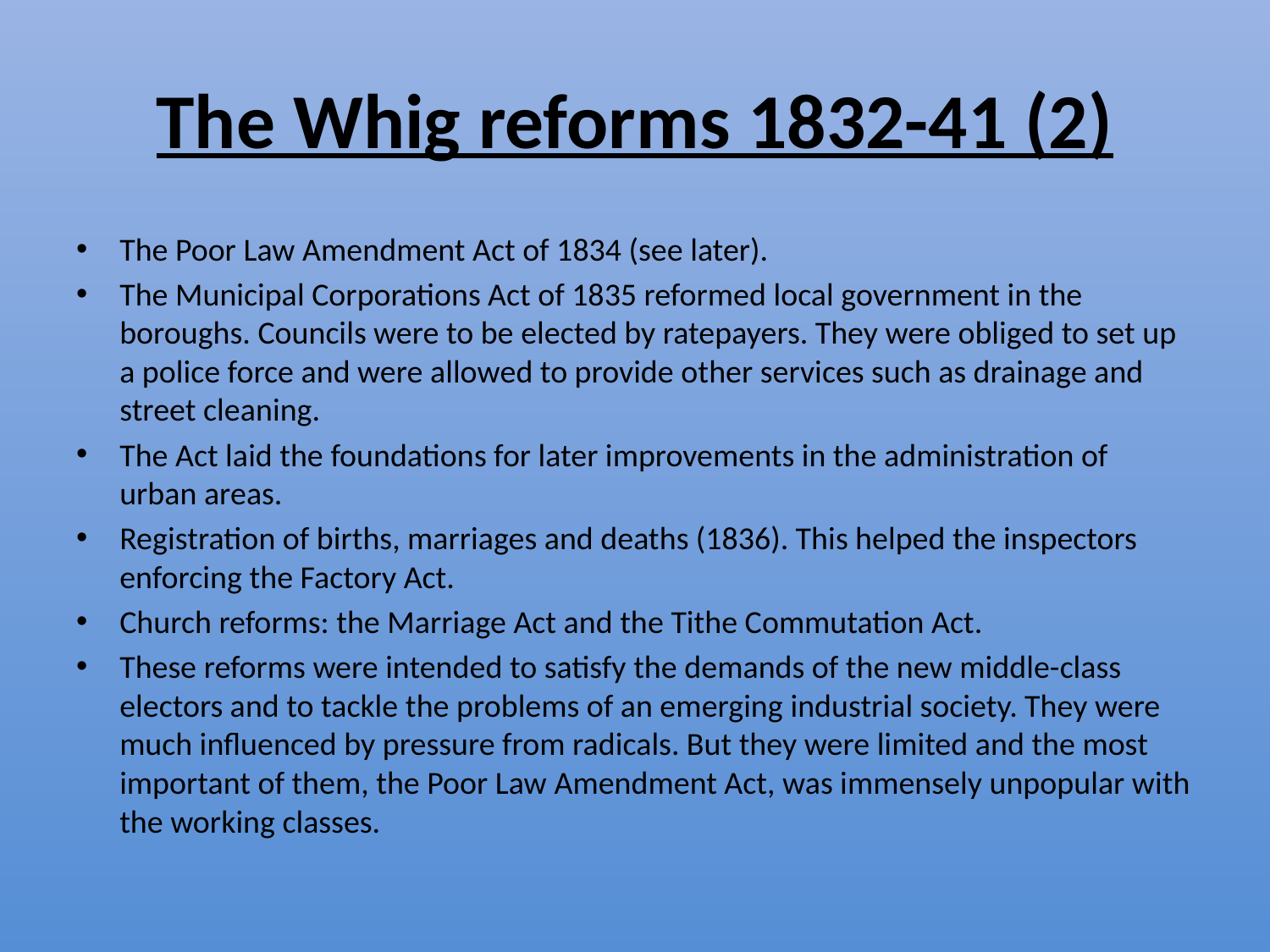

# The Whig reforms 1832-41 (2)
The Poor Law Amendment Act of 1834 (see later).
The Municipal Corporations Act of 1835 reformed local government in the boroughs. Councils were to be elected by ratepayers. They were obliged to set up a police force and were allowed to provide other services such as drainage and street cleaning.
The Act laid the foundations for later improvements in the administration of urban areas.
Registration of births, marriages and deaths (1836). This helped the inspectors enforcing the Factory Act.
Church reforms: the Marriage Act and the Tithe Commutation Act.
These reforms were intended to satisfy the demands of the new middle-class electors and to tackle the problems of an emerging industrial society. They were much influenced by pressure from radicals. But they were limited and the most important of them, the Poor Law Amendment Act, was immensely unpopular with the working classes.